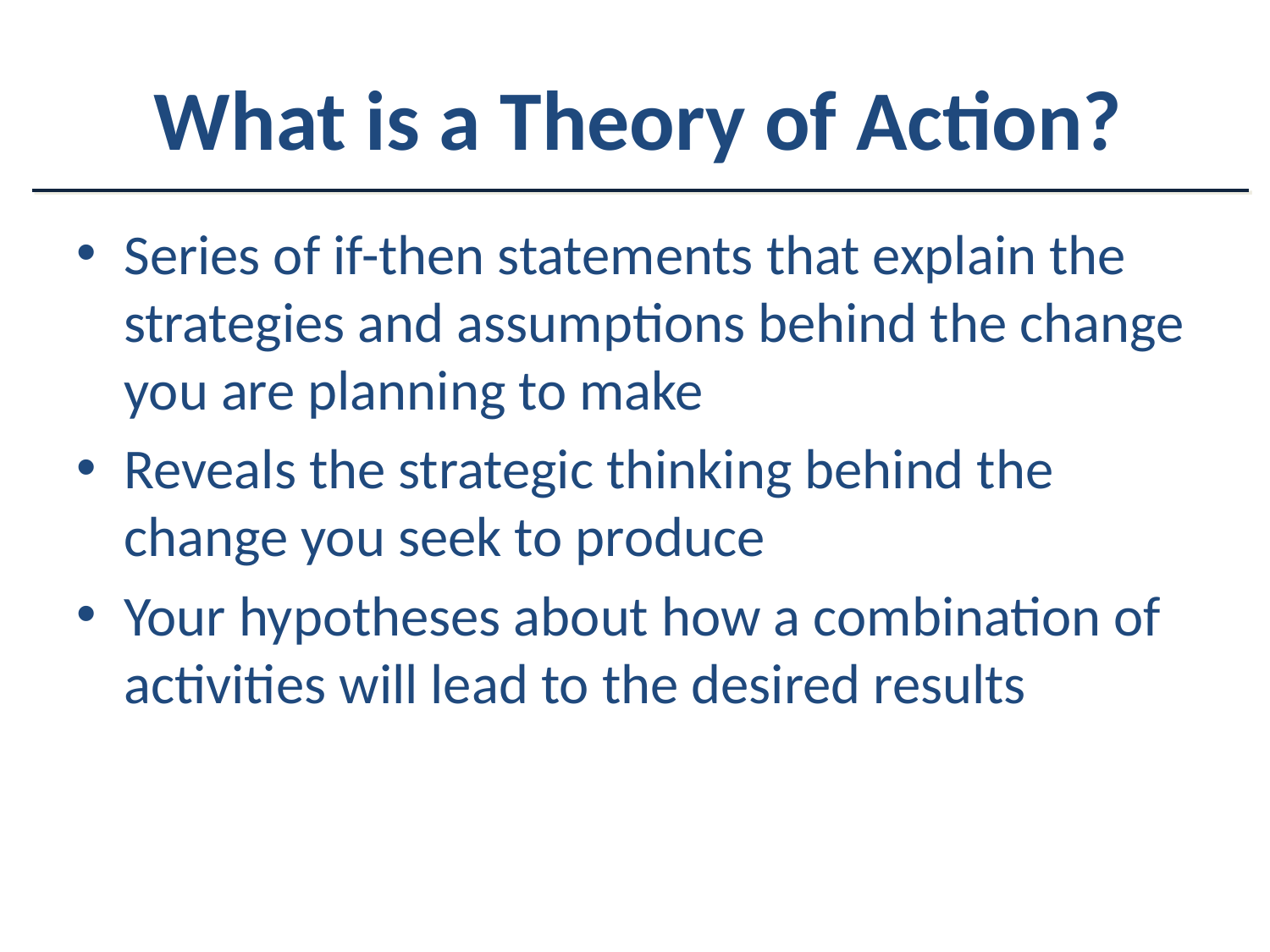

# What is a Theory of Action?
Series of if-then statements that explain the strategies and assumptions behind the change you are planning to make
Reveals the strategic thinking behind the change you seek to produce
Your hypotheses about how a combination of activities will lead to the desired results